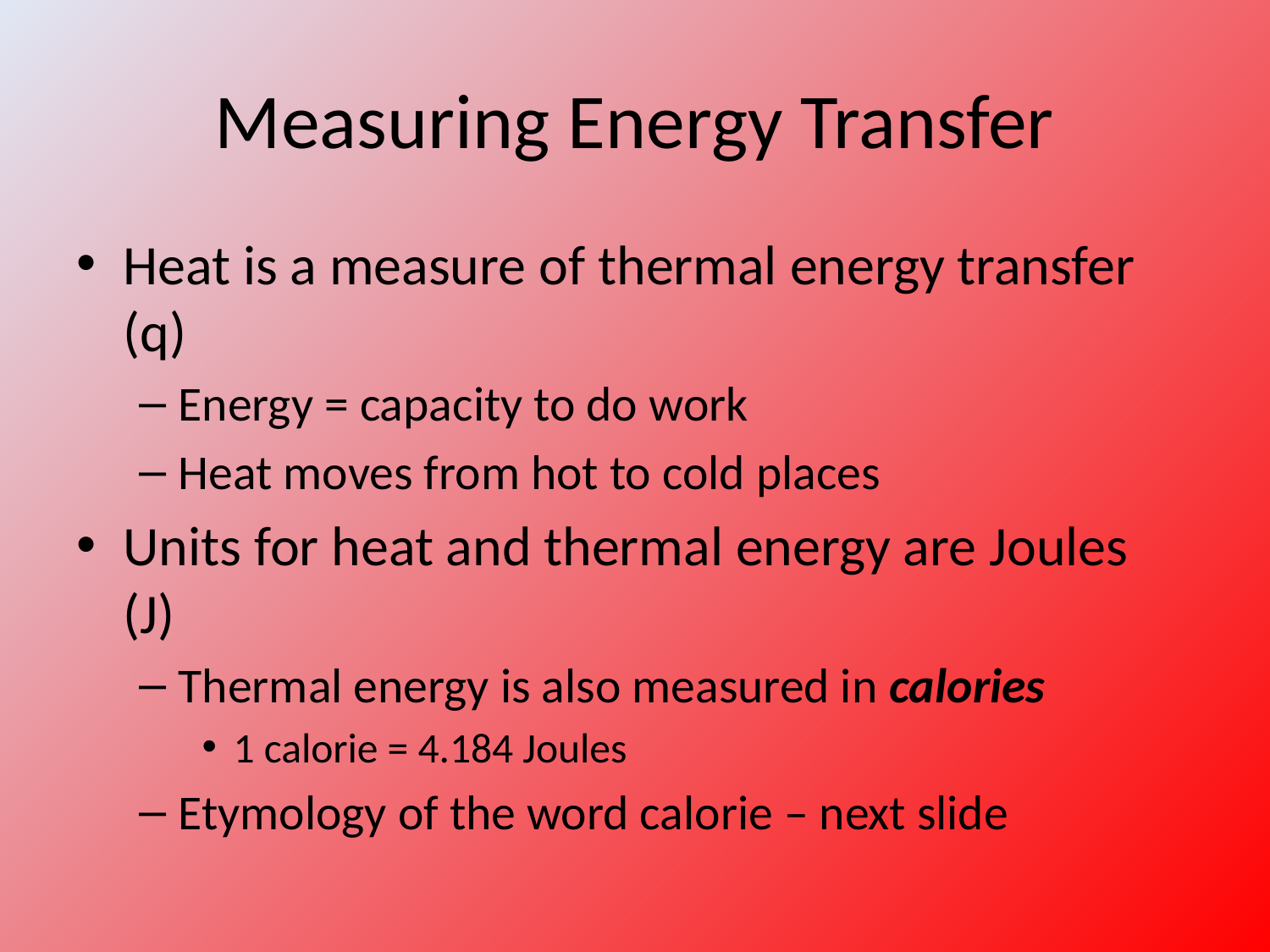

# Measuring Energy Transfer
Heat is a measure of thermal energy transfer (q)
Energy = capacity to do work
Heat moves from hot to cold places
Units for heat and thermal energy are Joules (J)
Thermal energy is also measured in calories
1 calorie = 4.184 Joules
Etymology of the word calorie – next slide